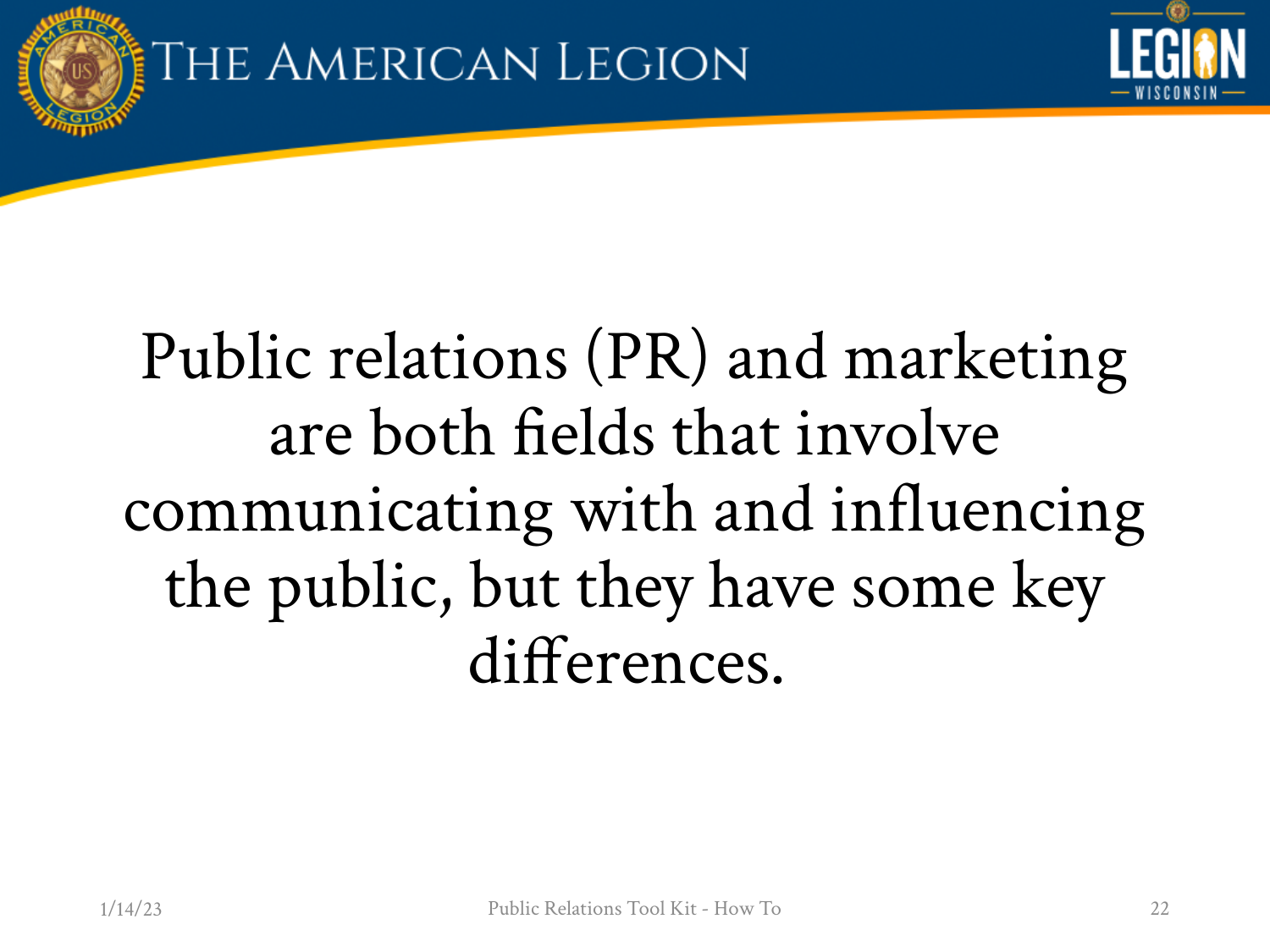

Public relations (PR) and marketing are both fields that involve communicating with and influencing the public, but they have some key differences.
1/14/23
Public Relations Tool Kit - How To
22